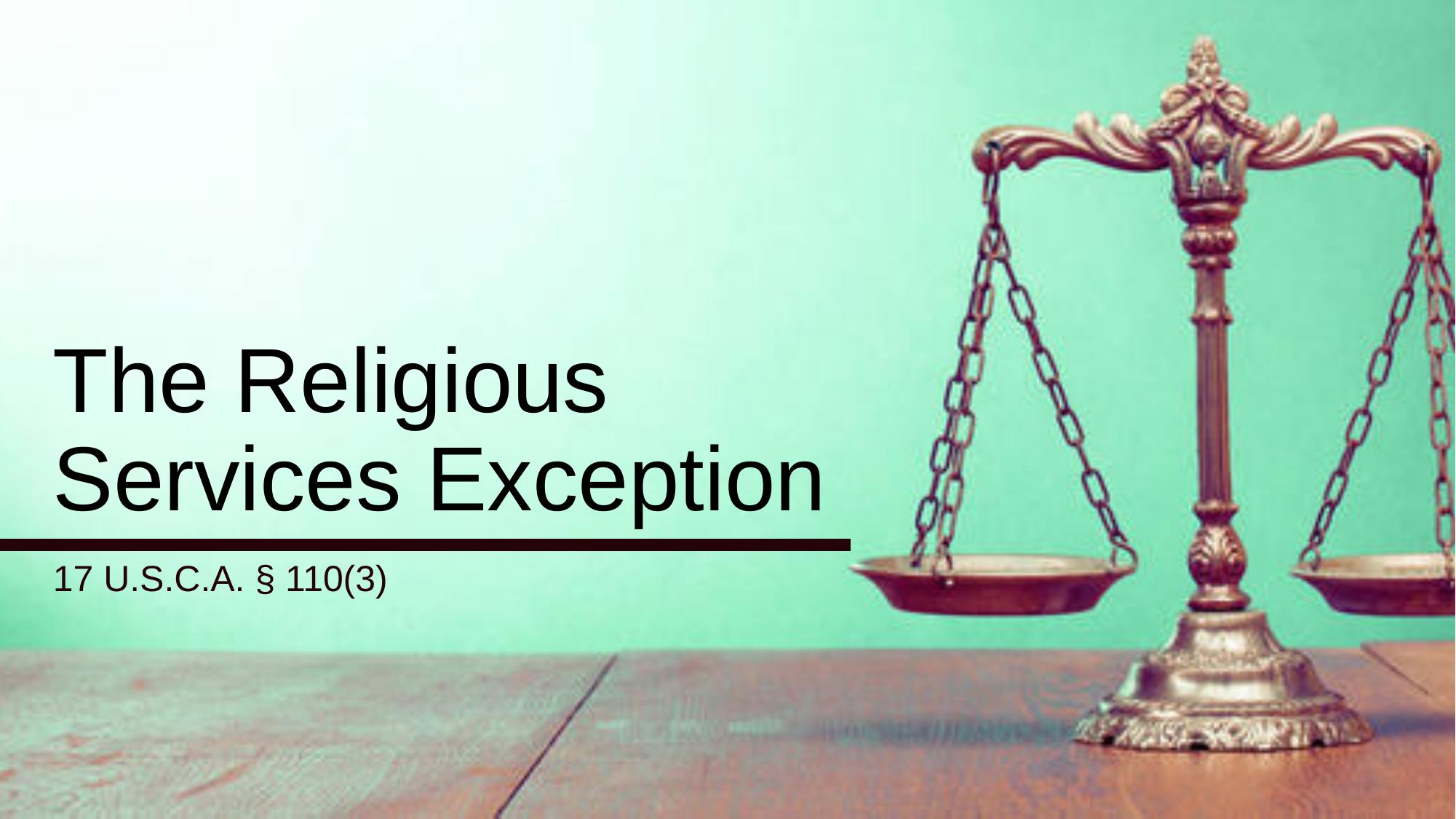

# The Religious Services Exception
17 U.S.C.A. § 110(3)